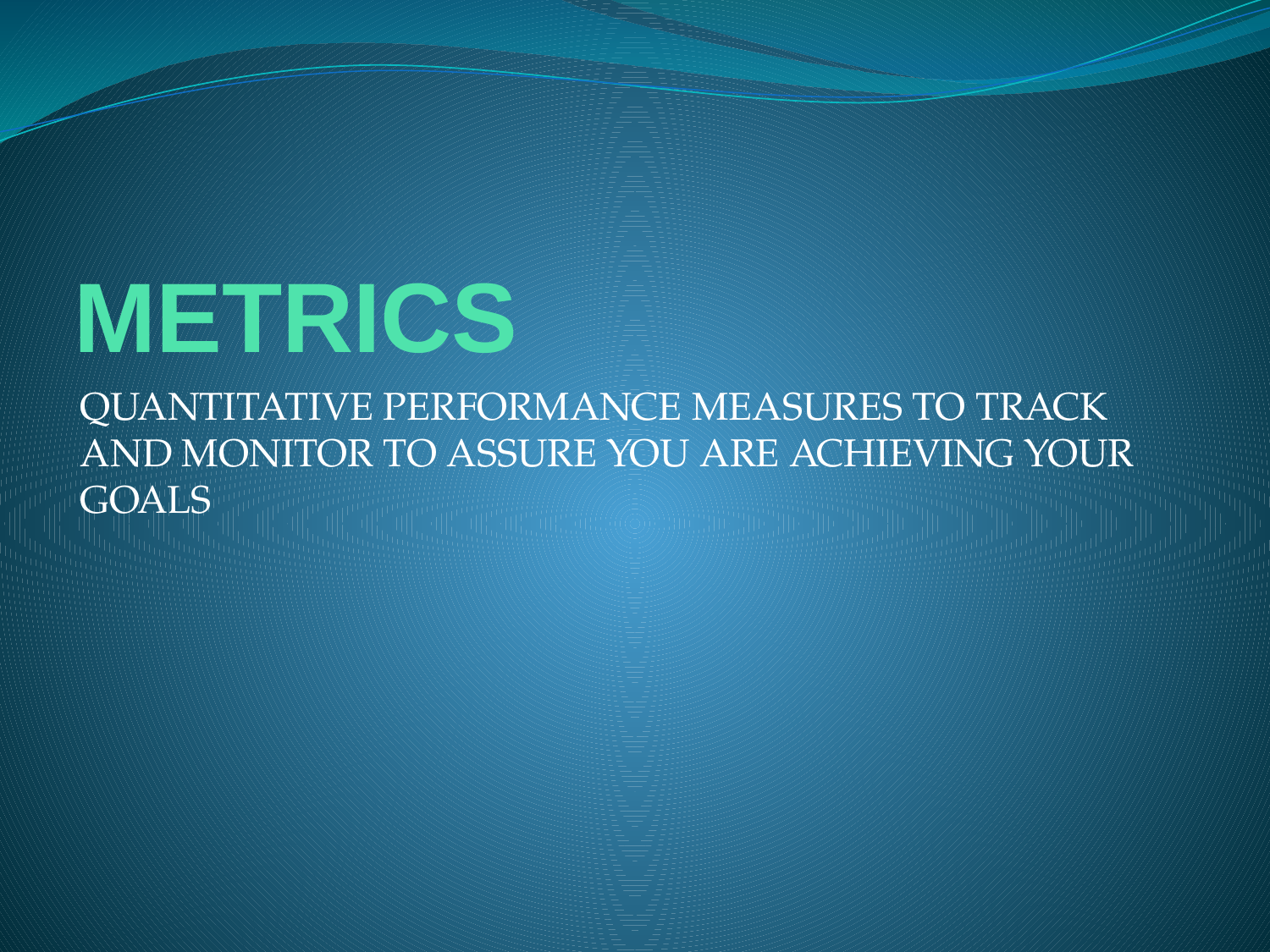

# METRICS
QUANTITATIVE PERFORMANCE MEASURES TO TRACK AND MONITOR TO ASSURE YOU ARE ACHIEVING YOUR GOALS